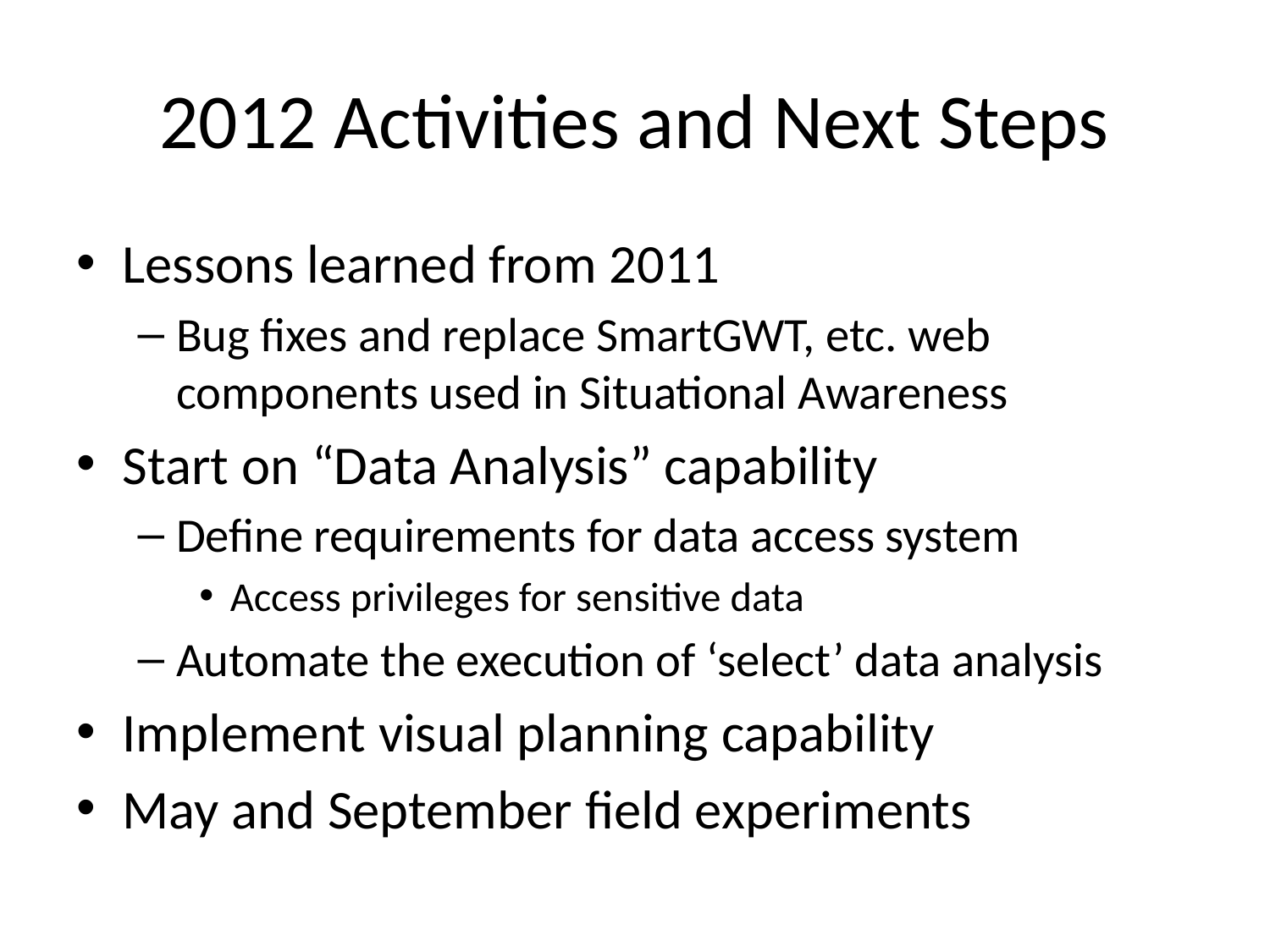

# 2012 Activities and Next Steps
Lessons learned from 2011
Bug fixes and replace SmartGWT, etc. web components used in Situational Awareness
Start on “Data Analysis” capability
Define requirements for data access system
Access privileges for sensitive data
Automate the execution of ‘select’ data analysis
Implement visual planning capability
May and September field experiments